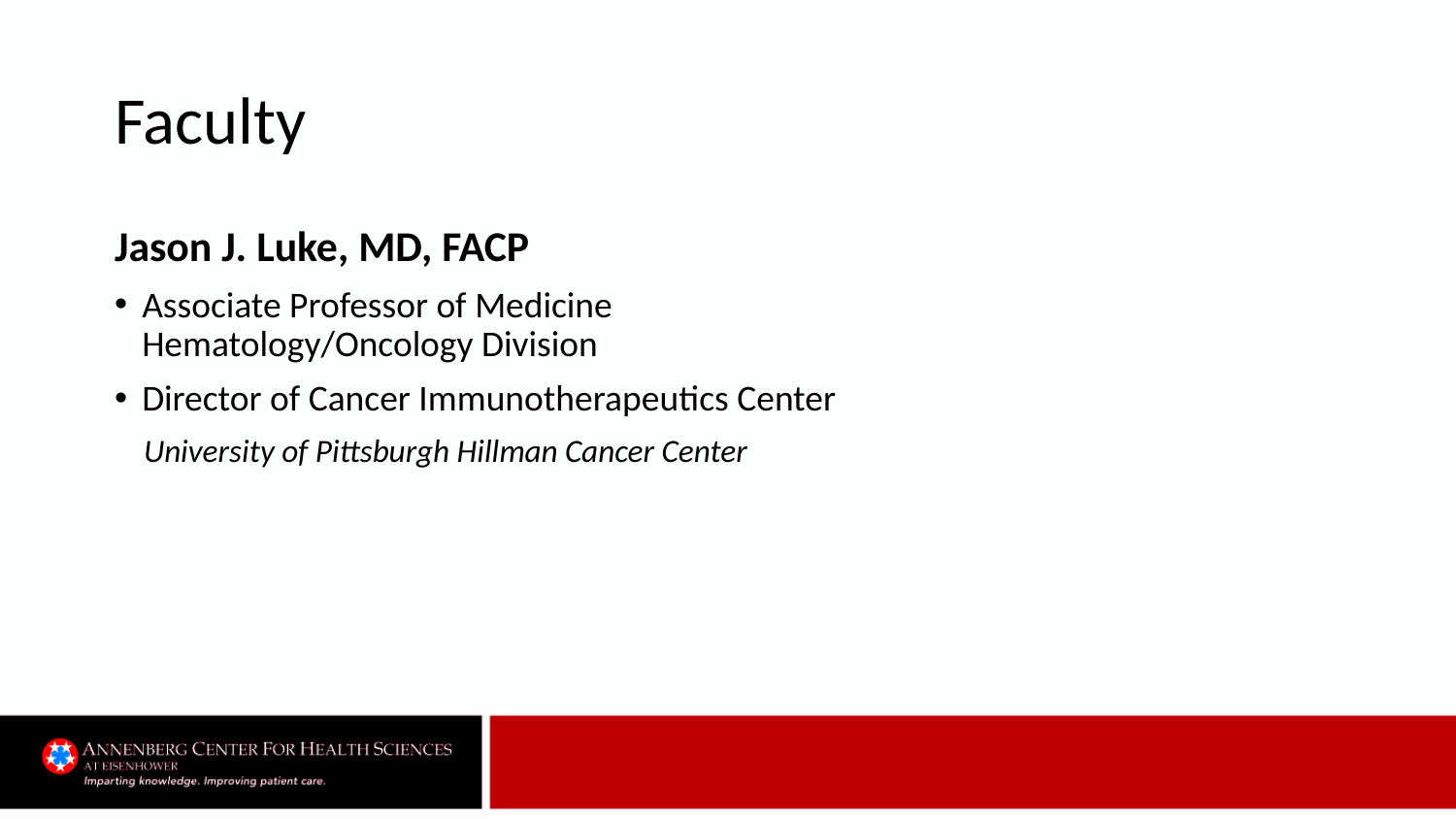

# Faculty
Jason J. Luke, MD, FACP
Associate Professor of Medicine Hematology/Oncology Division
Director of Cancer Immunotherapeutics Center
    University of Pittsburgh Hillman Cancer Center